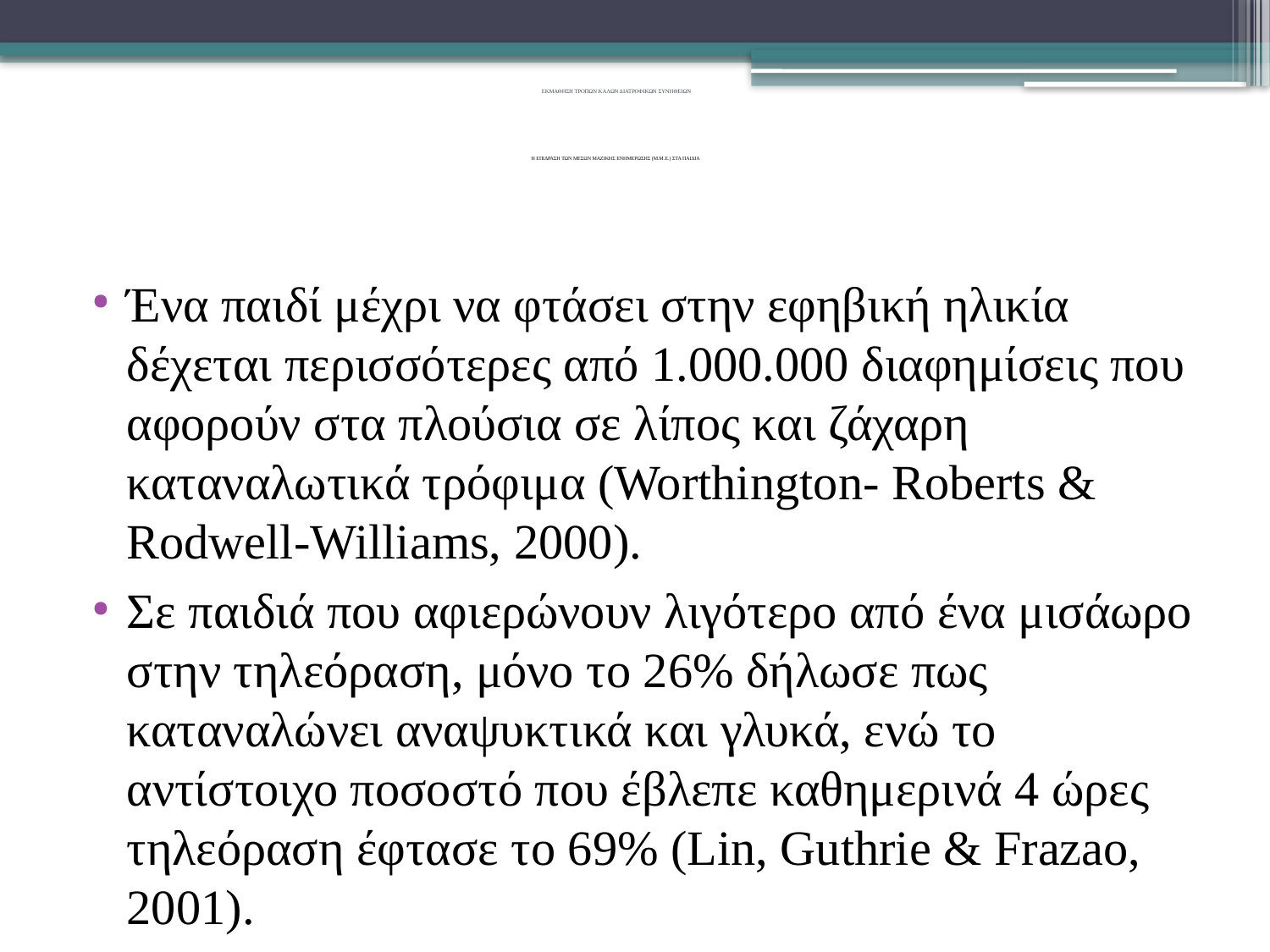

# ΕΚΜΑΘΗΣΗ ΤΡΟΠΩΝ ΚΑΛΩΝ ΔΙΑΤΡΟΦΙΚΩΝ ΣΥΝΗΘΕΙΩΝ Η Επιδραση των ΜΕσων ΜαζιΚΗς ΕνηΜΕρωσης (Μ.Μ.Ε.) στα παιδιΑ
Ένα παιδί μέχρι να φτάσει στην εφηβική ηλικία δέχεται περισσότερες από 1.000.000 διαφημίσεις που αφορούν στα πλούσια σε λίπος και ζάχαρη καταναλωτικά τρόφιμα (Worthington- Roberts & Rodwell-Williams, 2000).
Σε παιδιά που αφιερώνουν λιγότερο από ένα μισάωρο στην τηλεόραση, μόνο το 26% δήλωσε πως καταναλώνει αναψυκτικά και γλυκά, ενώ το αντίστοιχο ποσοστό που έβλεπε καθημερινά 4 ώρες τηλεόραση έφτασε το 69% (Lin, Guthrie & Frazao, 2001).